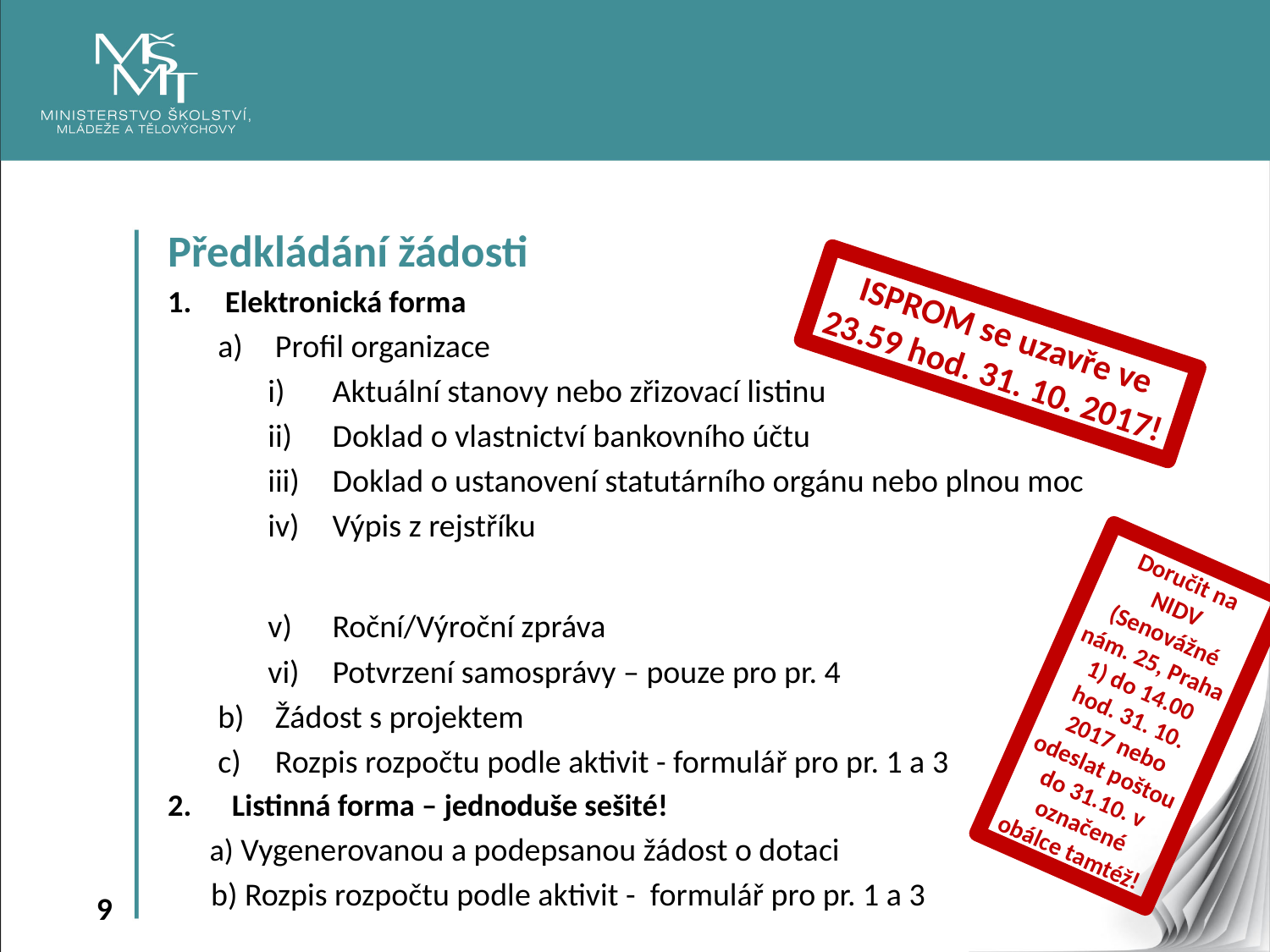

Předkládání žádosti
Elektronická forma
Profil organizace
Aktuální stanovy nebo zřizovací listinu
Doklad o vlastnictví bankovního účtu
Doklad o ustanovení statutárního orgánu nebo plnou moc
Výpis z rejstříku

Roční/Výroční zpráva
Potvrzení samosprávy – pouze pro pr. 4
Žádost s projektem
Rozpis rozpočtu podle aktivit - formulář pro pr. 1 a 3
 Listinná forma – jednoduše sešité!
      a) Vygenerovanou a podepsanou žádost o dotaci
      b) Rozpis rozpočtu podle aktivit -  formulář pro pr. 1 a 3

ISPROM se uzavře ve 23.59 hod. 31. 10. 2017!
Doručit na NIDV (Senovážné nám. 25, Praha 1) do 14.00 hod. 31. 10. 2017 nebo odeslat poštou do 31.10. v označené obálce tamtéž!